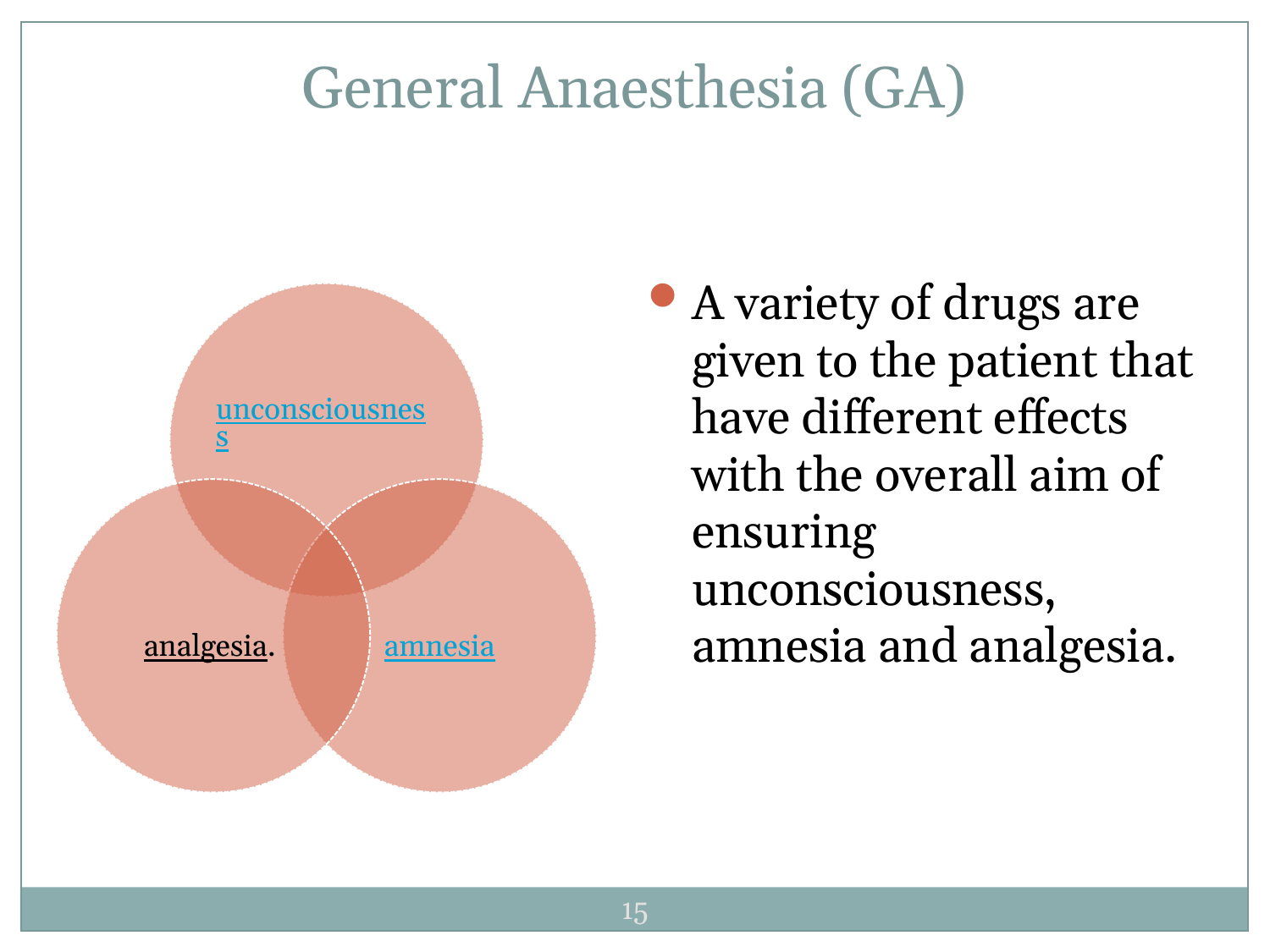

General Anaesthesia (GA)
unconsciousness
amnesia
analgesia.
A variety of drugs are given to the patient that have different effects with the overall aim of ensuring unconsciousness, amnesia and analgesia.
15